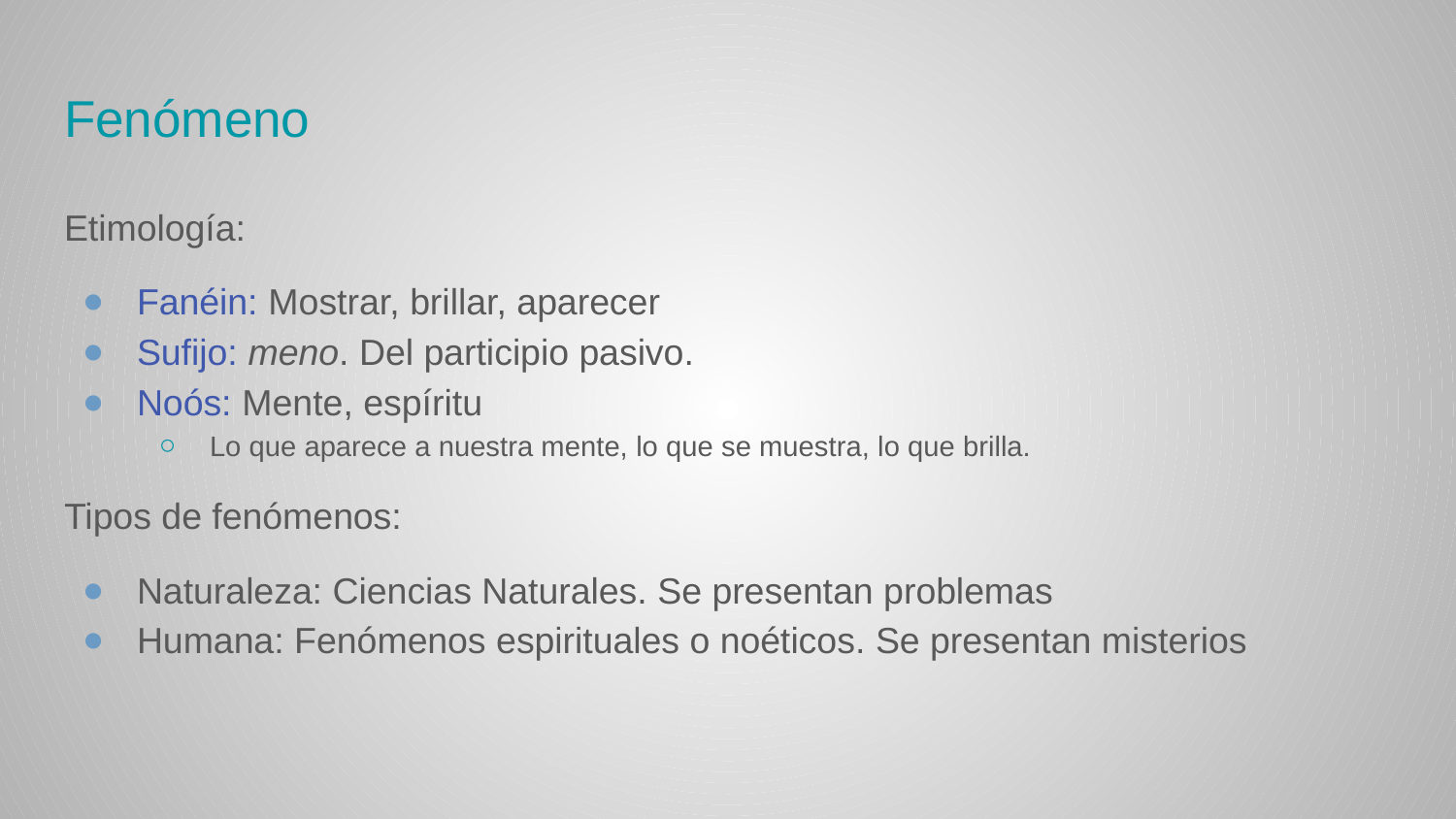

# Fenómeno
Etimología:
Fanéin: Mostrar, brillar, aparecer
Sufijo: meno. Del participio pasivo.
Noós: Mente, espíritu
Lo que aparece a nuestra mente, lo que se muestra, lo que brilla.
Tipos de fenómenos:
Naturaleza: Ciencias Naturales. Se presentan problemas
Humana: Fenómenos espirituales o noéticos. Se presentan misterios